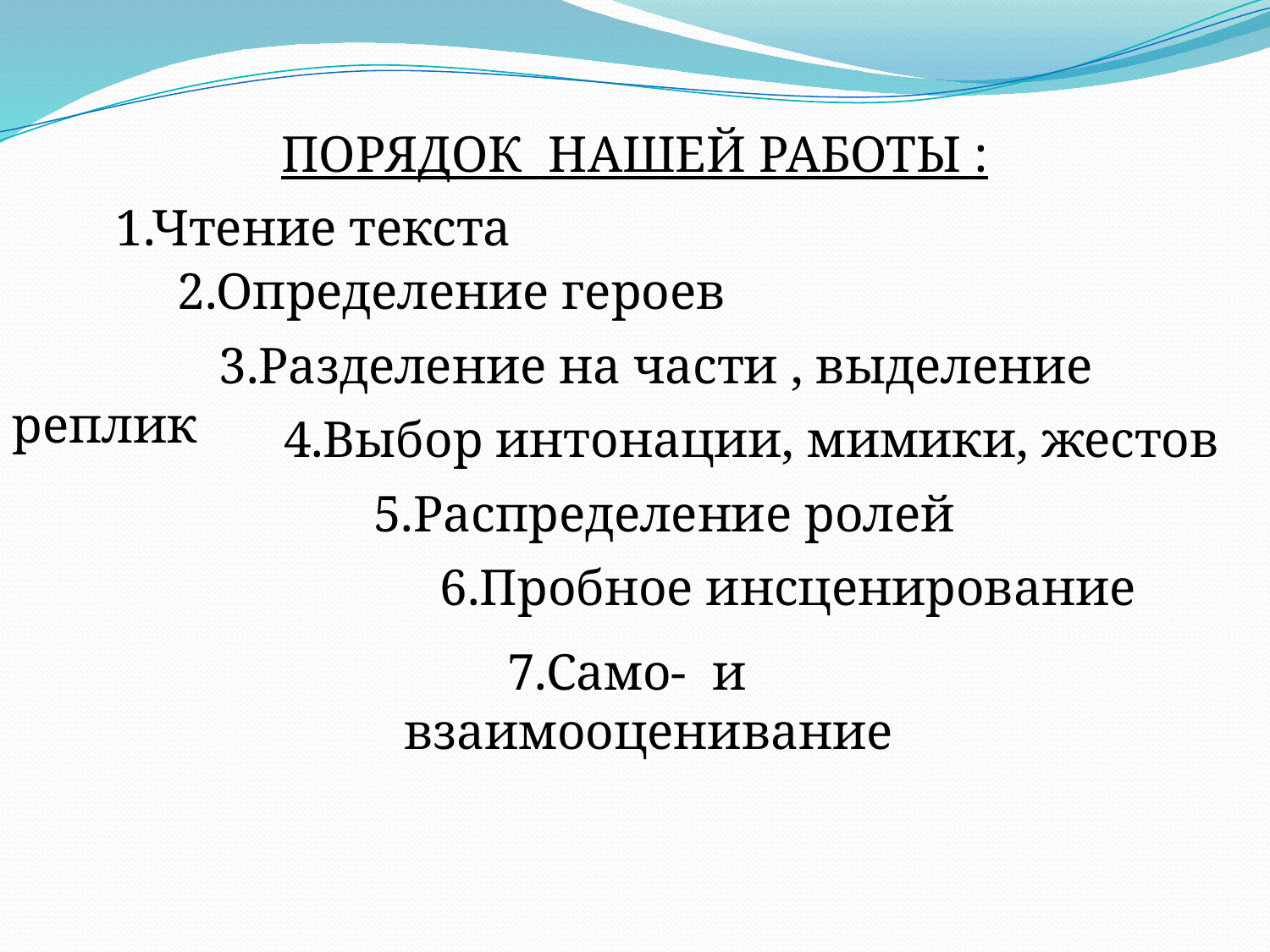

ПОРЯДОК  НАШЕЙ РАБОТЫ :
        1.Чтение текста
                    2.Определение героев
                3.Разделение на части , выделение реплик

                     4.Выбор интонации, мимики, жестов
                            5.Распределение ролей

           6.Пробное инсценирование
        7.Само-  и  взаимооценивание